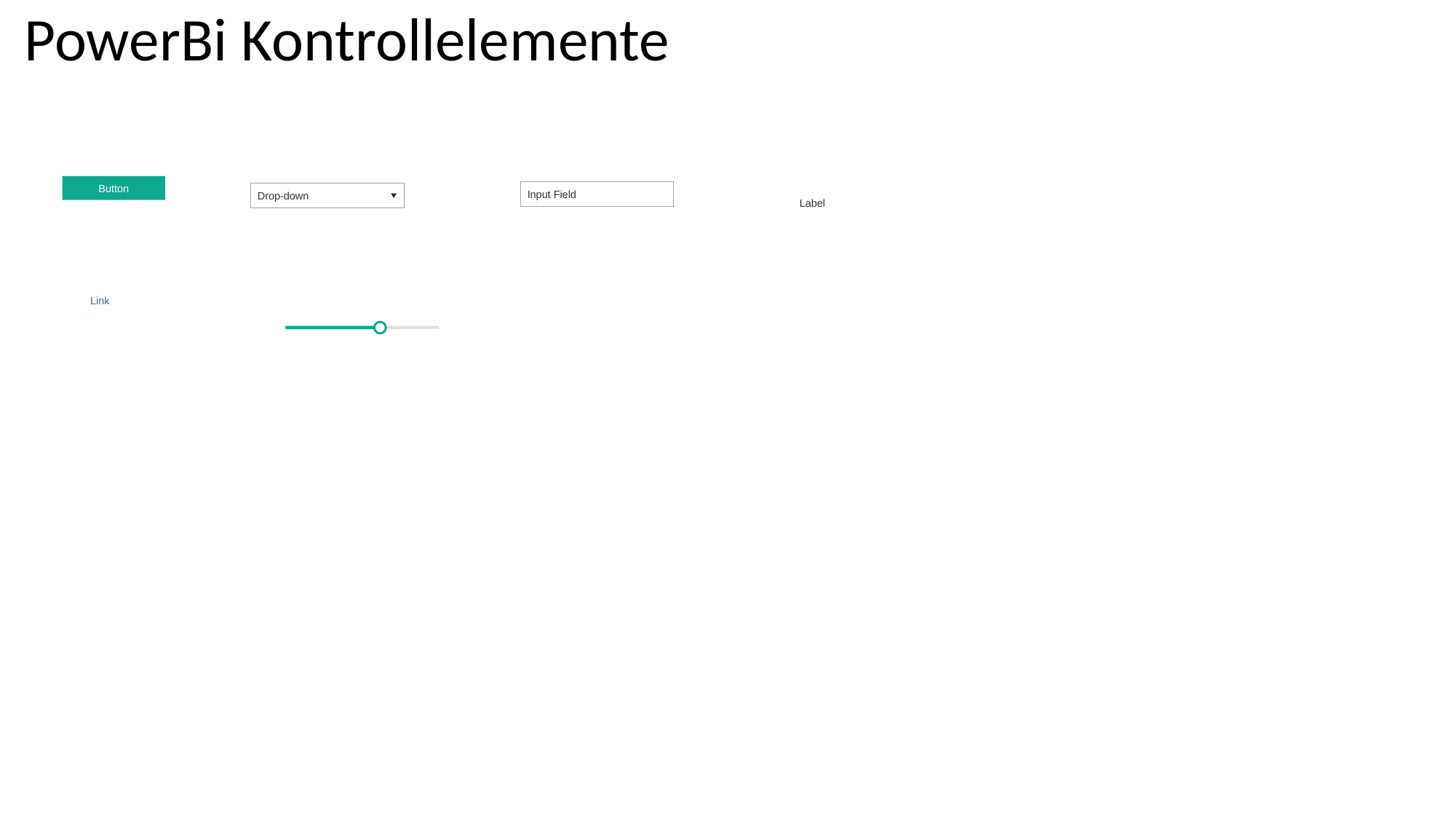

# PowerBi Kontrollelemente
Button
Input Field
Drop-down

Label
Link